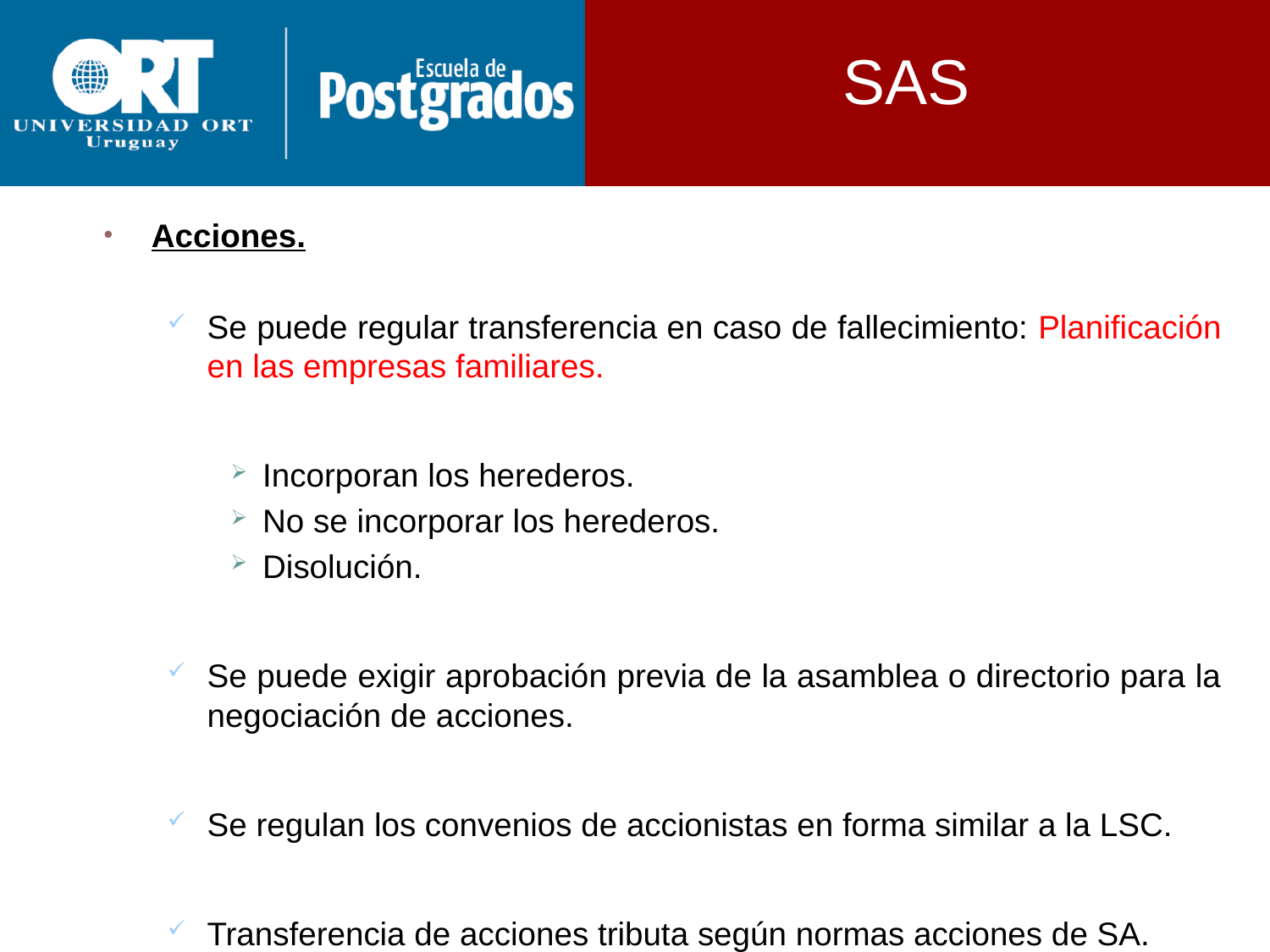

SAS

Acciones.

Se puede regular transferencia en caso de fallecimiento: Planificación en las empresas familiares.

Incorporan los herederos.
No se incorporar los herederos.
Disolución.

Se puede exigir aprobación previa de la asamblea o directorio para la negociación de acciones.

Se regulan los convenios de accionistas en forma similar a la LSC.

Transferencia de acciones tributa según normas acciones de SA.